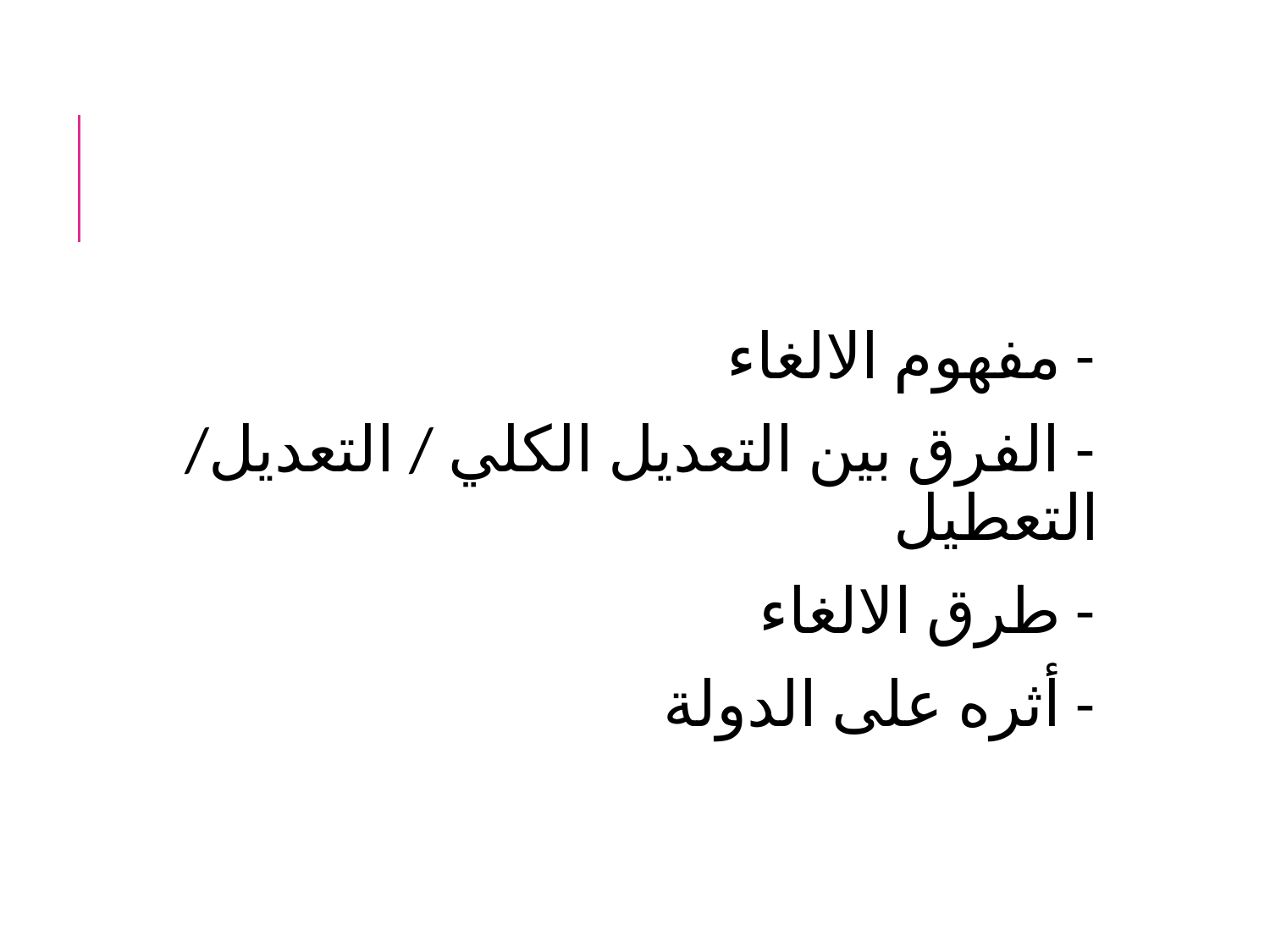

#
- مفهوم الالغاء
- الفرق بين التعديل الكلي / التعديل/ التعطيل
- طرق الالغاء
- أثره على الدولة